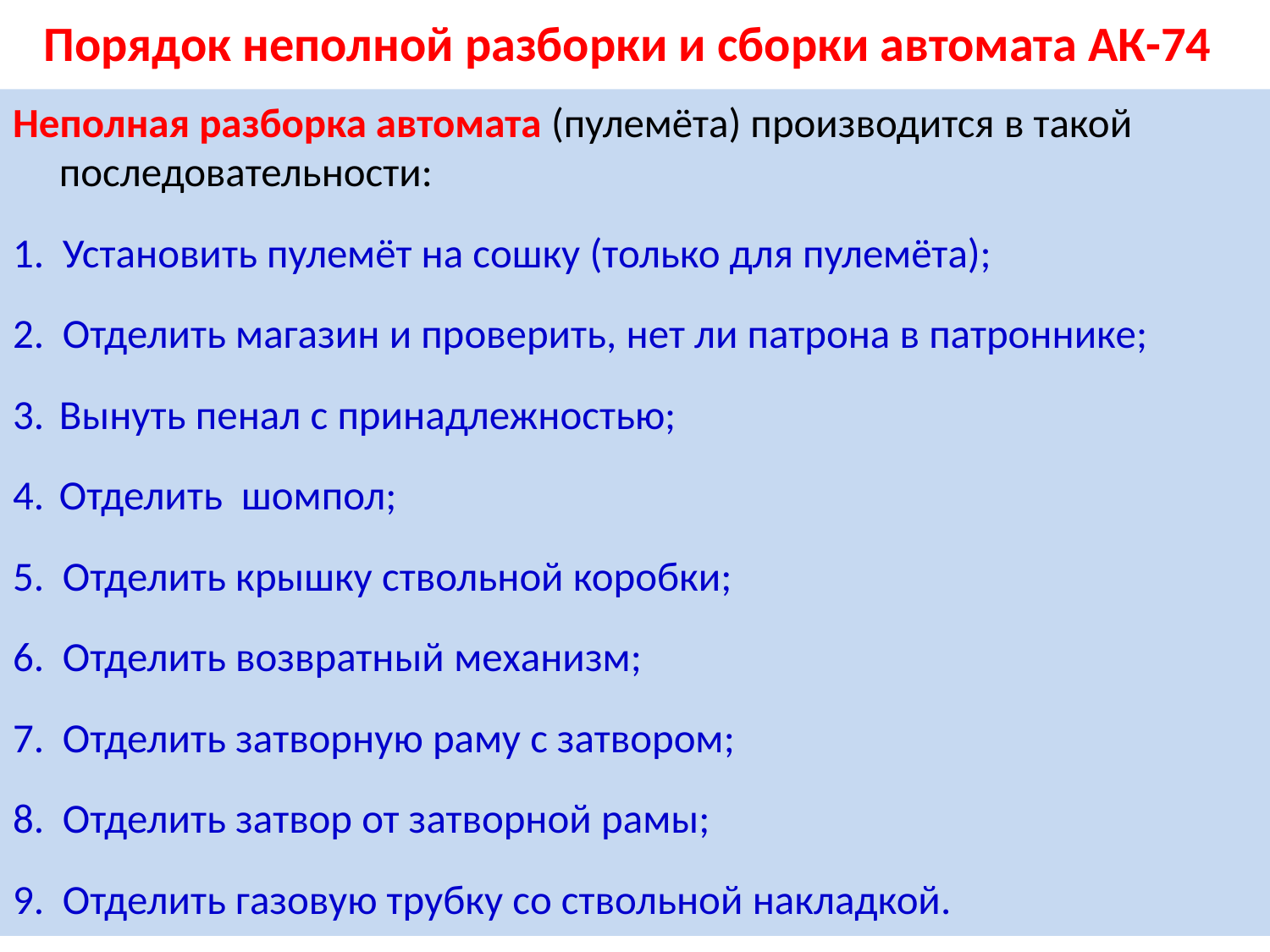

# Порядок неполной разборки и сборки автомата АК-74
Неполная разборка автомата (пулемёта) производится в такой последовательности:
1.  Установить пулемёт на сошку (только для пулемёта);
2.  Отделить магазин и проверить, нет ли патрона в патроннике;
Вынуть пенал с принадлежностью;
Отделить  шомпол;
5.  Отделить крышку ствольной коробки;
6.  Отделить возвратный механизм;
7.  Отделить затворную раму с затвором;
8.  Отделить затвор от затворной рамы;
9.  Отделить газовую трубку со ствольной накладкой.